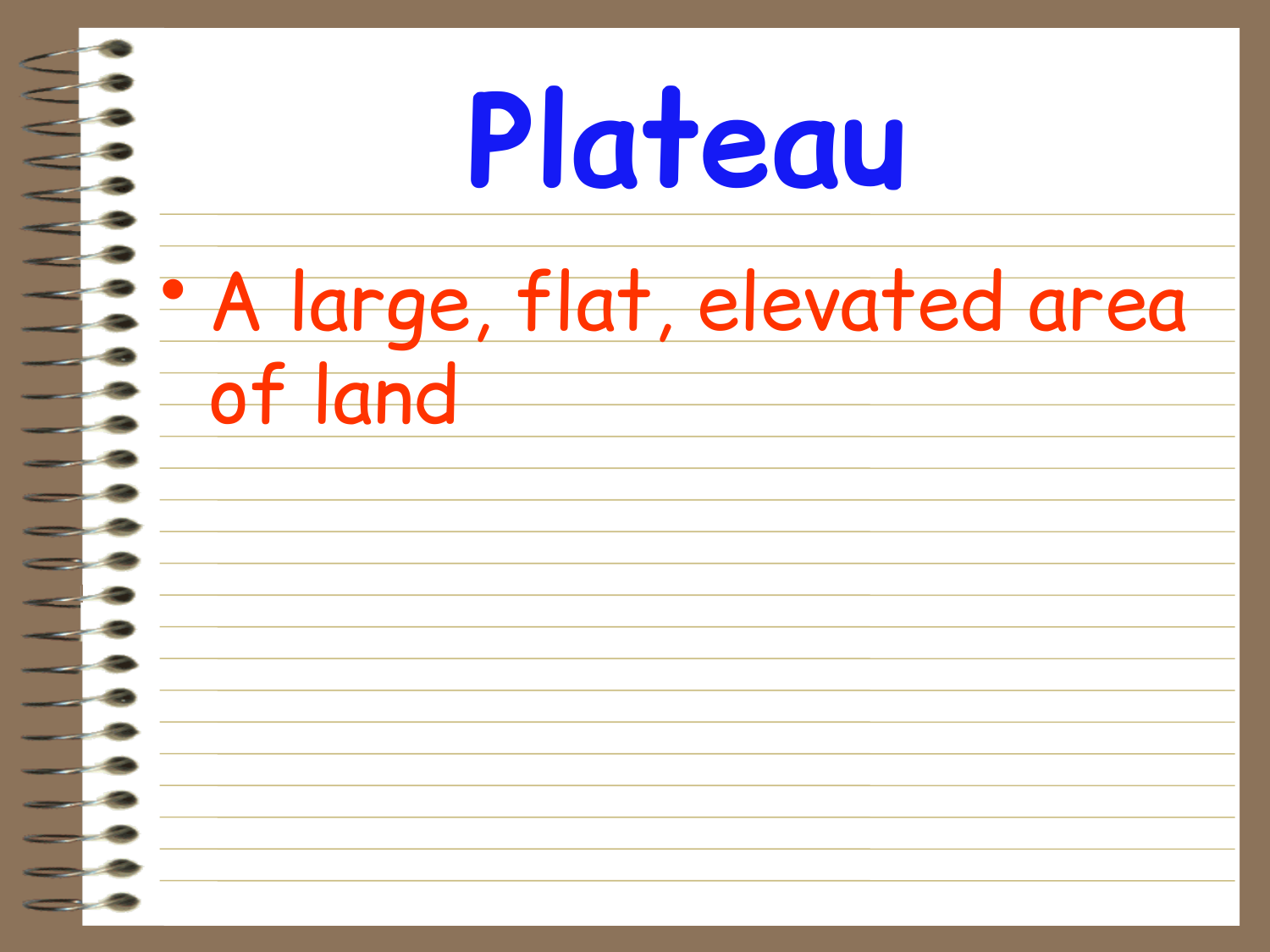

# Plateau
A large, flat, elevated area of land